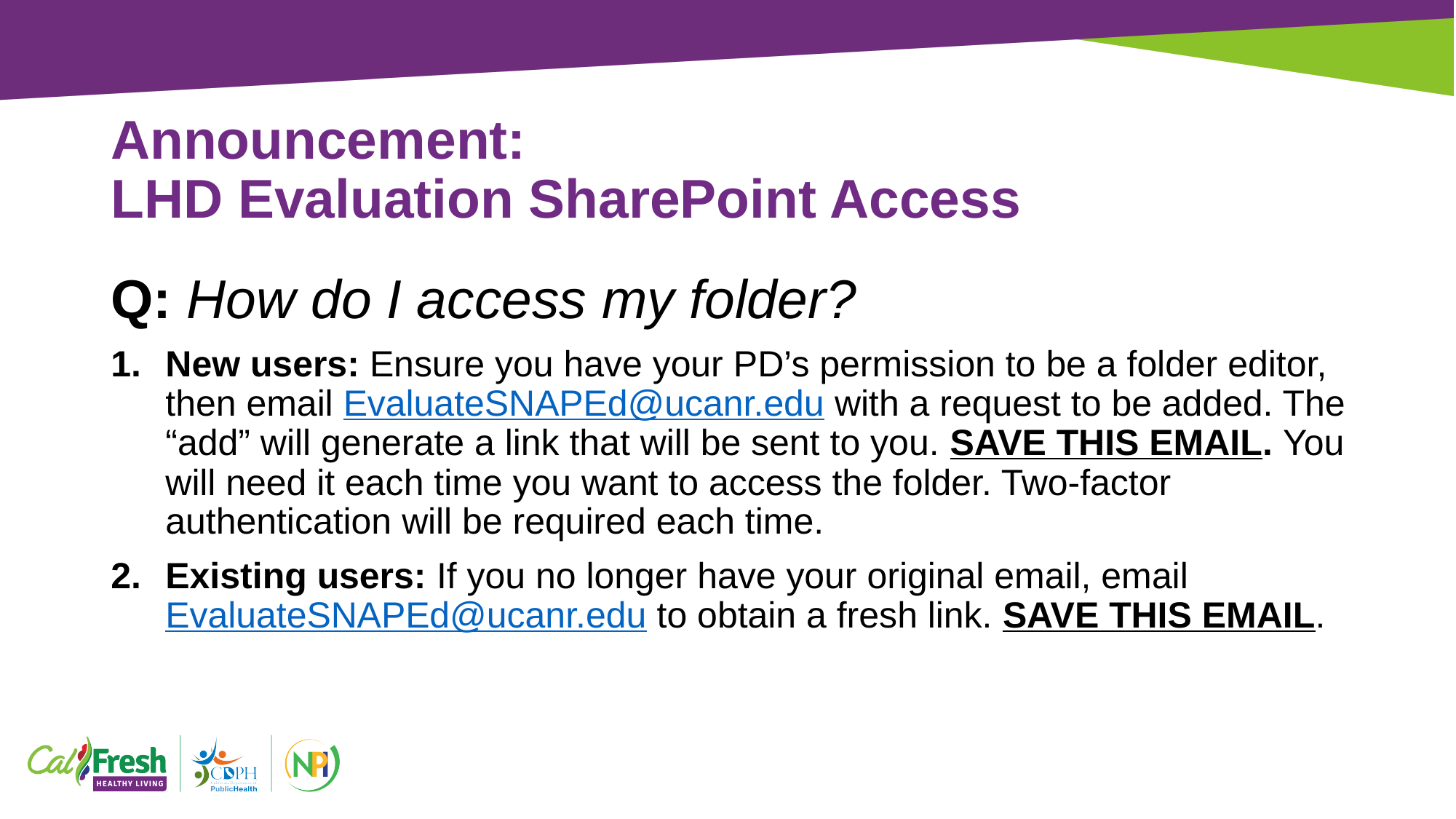

# Announcement: LHD Evaluation SharePoint Access
Q: How do I access my folder?
New users: Ensure you have your PD’s permission to be a folder editor, then email EvaluateSNAPEd@ucanr.edu with a request to be added. The “add” will generate a link that will be sent to you. SAVE THIS EMAIL. You will need it each time you want to access the folder. Two-factor authentication will be required each time.
Existing users: If you no longer have your original email, email EvaluateSNAPEd@ucanr.edu to obtain a fresh link. SAVE THIS EMAIL.